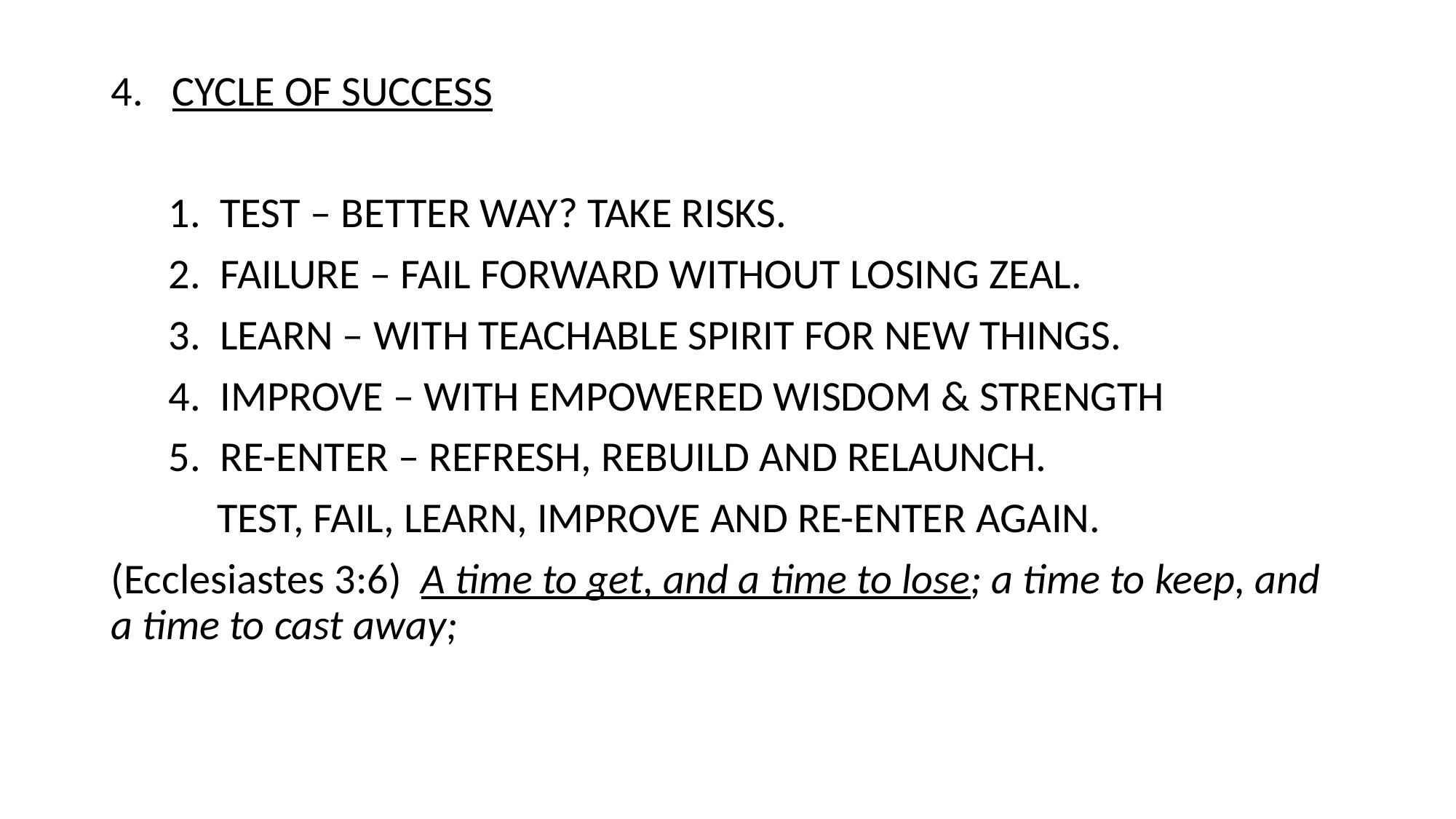

CYCLE OF SUCCESS

      1.  TEST – BETTER WAY? TAKE RISKS.
      2.  FAILURE – FAIL FORWARD WITHOUT LOSING ZEAL.
      3.  LEARN – WITH TEACHABLE SPIRIT FOR NEW THINGS.
      4.  IMPROVE – WITH EMPOWERED WISDOM & STRENGTH
      5.  RE-ENTER – REFRESH, REBUILD AND RELAUNCH.
           TEST, FAIL, LEARN, IMPROVE AND RE-ENTER AGAIN.
(Ecclesiastes 3:6)  A time to get, and a time to lose; a time to keep, and a time to cast away;